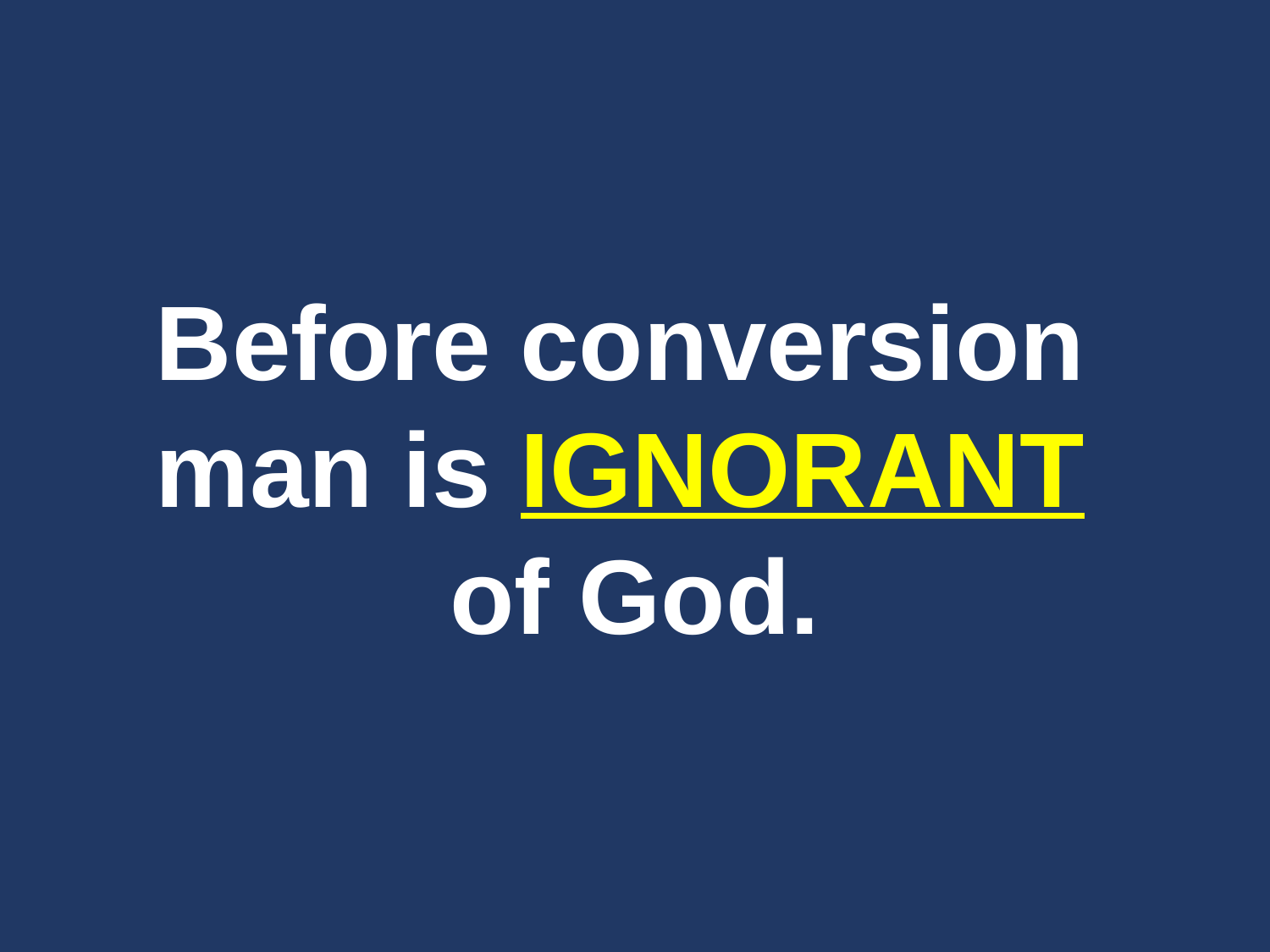

Before conversion
man is IGNORANT
of God.